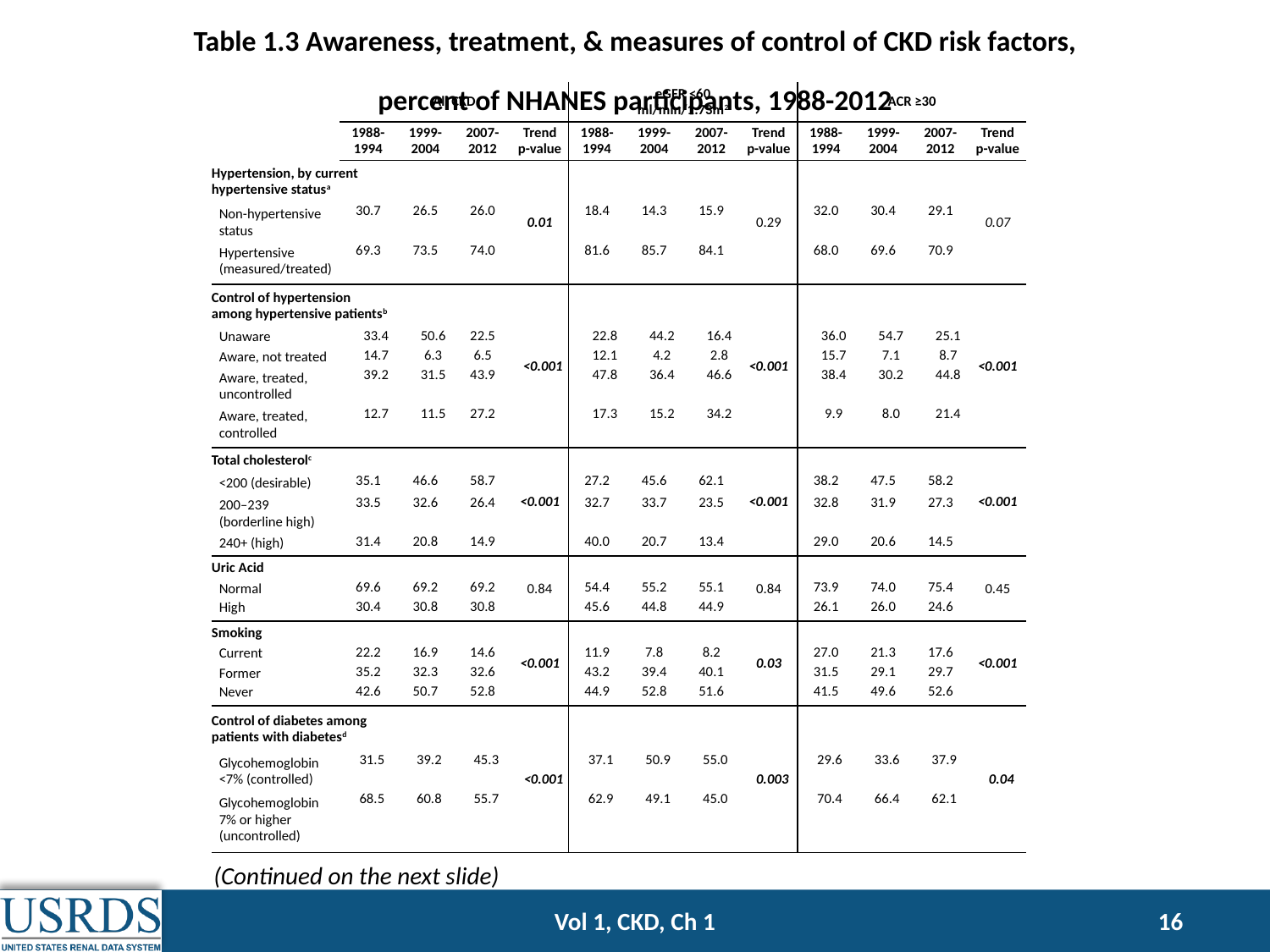

Table 1.3 Awareness, treatment, & measures of control of CKD risk factors,
percent of NHANES participants, 1988-2012
|  | All CKD |  |  |  | eGFR <60 ml/min/1.73m2 |  |  |  | ACR ≥30 |  |  |  |
| --- | --- | --- | --- | --- | --- | --- | --- | --- | --- | --- | --- | --- |
|  | 1988-1994 | 1999-2004 | 2007-2012 | Trend p-value | 1988-1994 | 1999-2004 | 2007-2012 | Trend p-value | 1988-1994 | 1999-2004 | 2007-2012 | Trend p-value |
| Hypertension, by current hypertensive statusa |  |  |  | 0.01 |  |  |  | 0.29 |  |  |  | 0.07 |
| Non-hypertensive status | 30.7 | 26.5 | 26.0 |  | 18.4 | 14.3 | 15.9 |  | 32.0 | 30.4 | 29.1 |  |
| Hypertensive (measured/treated) | 69.3 | 73.5 | 74.0 |  | 81.6 | 85.7 | 84.1 |  | 68.0 | 69.6 | 70.9 |  |
| Control of hypertension among hypertensive patientsb |  |  |  | <0.001 |  |  |  | <0.001 |  |  |  | <0.001 |
| Unaware | 33.4 | 50.6 | 22.5 |  | 22.8 | 44.2 | 16.4 |  | 36.0 | 54.7 | 25.1 |  |
| Aware, not treated | 14.7 | 6.3 | 6.5 |  | 12.1 | 4.2 | 2.8 |  | 15.7 | 7.1 | 8.7 |  |
| Aware, treated, uncontrolled | 39.2 | 31.5 | 43.9 |  | 47.8 | 36.4 | 46.6 |  | 38.4 | 30.2 | 44.8 |  |
| Aware, treated, controlled | 12.7 | 11.5 | 27.2 |  | 17.3 | 15.2 | 34.2 |  | 9.9 | 8.0 | 21.4 |  |
| Total cholesterolc |  |  |  | <0.001 |  |  |  | <0.001 |  |  |  | <0.001 |
| <200 (desirable) | 35.1 | 46.6 | 58.7 |  | 27.2 | 45.6 | 62.1 |  | 38.2 | 47.5 | 58.2 |  |
| 200–239 (borderline high) | 33.5 | 32.6 | 26.4 |  | 32.7 | 33.7 | 23.5 |  | 32.8 | 31.9 | 27.3 |  |
| 240+ (high) | 31.4 | 20.8 | 14.9 |  | 40.0 | 20.7 | 13.4 |  | 29.0 | 20.6 | 14.5 |  |
| Uric Acid |  |  |  | 0.84 |  |  |  | 0.84 |  |  |  | 0.45 |
| Normal | 69.6 | 69.2 | 69.2 |  | 54.4 | 55.2 | 55.1 |  | 73.9 | 74.0 | 75.4 |  |
| High | 30.4 | 30.8 | 30.8 |  | 45.6 | 44.8 | 44.9 |  | 26.1 | 26.0 | 24.6 |  |
| Smoking |  |  |  | <0.001 |  |  |  | 0.03 |  |  |  | <0.001 |
| Current | 22.2 | 16.9 | 14.6 |  | 11.9 | 7.8 | 8.2 |  | 27.0 | 21.3 | 17.6 |  |
| Former | 35.2 | 32.3 | 32.6 |  | 43.2 | 39.4 | 40.1 |  | 31.5 | 29.1 | 29.7 |  |
| Never | 42.6 | 50.7 | 52.8 |  | 44.9 | 52.8 | 51.6 |  | 41.5 | 49.6 | 52.6 |  |
| Control of diabetes among patients with diabetesd |  |  |  | <0.001 |  |  |  | 0.003 |  |  |  | 0.04 |
| Glycohemoglobin <7% (controlled) | 31.5 | 39.2 | 45.3 |  | 37.1 | 50.9 | 55.0 |  | 29.6 | 33.6 | 37.9 |  |
| Glycohemoglobin 7% or higher (uncontrolled) | 68.5 | 60.8 | 55.7 |  | 62.9 | 49.1 | 45.0 |  | 70.4 | 66.4 | 62.1 |  |
(Continued on the next slide)
Vol 1, CKD, Ch 1
16